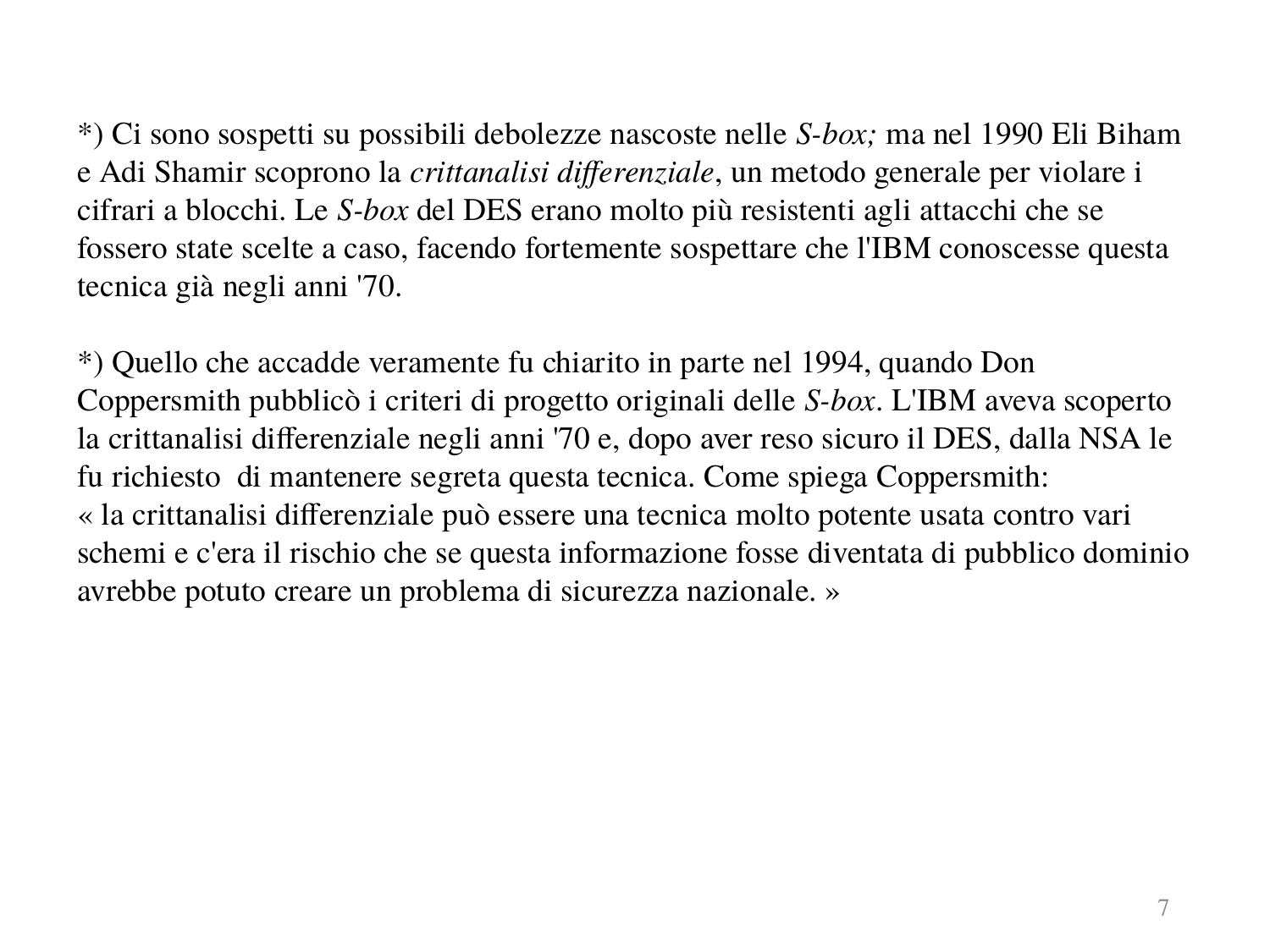

*) Ci sono sospetti su possibili debolezze nascoste nelle S-box; ma nel 1990 Eli Biham e Adi Shamir scoprono la crittanalisi differenziale, un metodo generale per violare i cifrari a blocchi. Le S-box del DES erano molto più resistenti agli attacchi che se fossero state scelte a caso, facendo fortemente sospettare che l'IBM conoscesse questa tecnica già negli anni '70.

*) Quello che accadde veramente fu chiarito in parte nel 1994, quando Don Coppersmith pubblicò i criteri di progetto originali delle S-box. L'IBM aveva scoperto la crittanalisi differenziale negli anni '70 e, dopo aver reso sicuro il DES, dalla NSA le fu richiesto  di mantenere segreta questa tecnica. Come spiega Coppersmith:
« la crittanalisi differenziale può essere una tecnica molto potente usata contro vari schemi e c'era il rischio che se questa informazione fosse diventata di pubblico dominio avrebbe potuto creare un problema di sicurezza nazionale. »
7